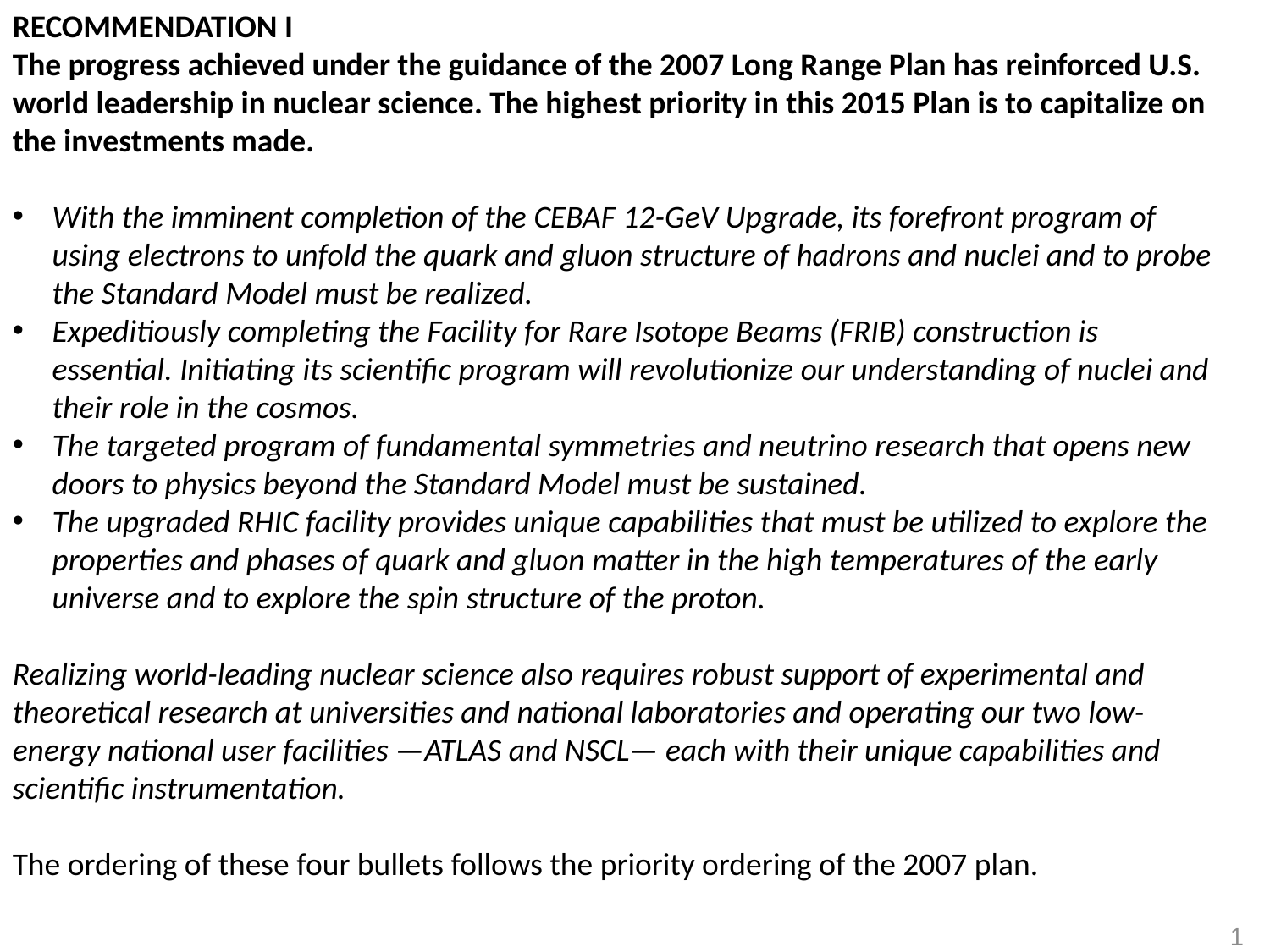

RECOMMENDATION I
The progress achieved under the guidance of the 2007 Long Range Plan has reinforced U.S. world leadership in nuclear science. The highest priority in this 2015 Plan is to capitalize on the investments made.

With the imminent completion of the CEBAF 12-GeV Upgrade, its forefront program of using electrons to unfold the quark and gluon structure of hadrons and nuclei and to probe the Standard Model must be realized.
Expeditiously completing the Facility for Rare Isotope Beams (FRIB) construction is essential. Initiating its scientific program will revolutionize our understanding of nuclei and their role in the cosmos.
The targeted program of fundamental symmetries and neutrino research that opens new doors to physics beyond the Standard Model must be sustained.
The upgraded RHIC facility provides unique capabilities that must be utilized to explore the properties and phases of quark and gluon matter in the high temperatures of the early universe and to explore the spin structure of the proton.

Realizing world-leading nuclear science also requires robust support of experimental and theoretical research at universities and national laboratories and operating our two low-energy national user facilities —ATLAS and NSCL— each with their unique capabilities and scientific instrumentation.

The ordering of these four bullets follows the priority ordering of the 2007 plan.
17